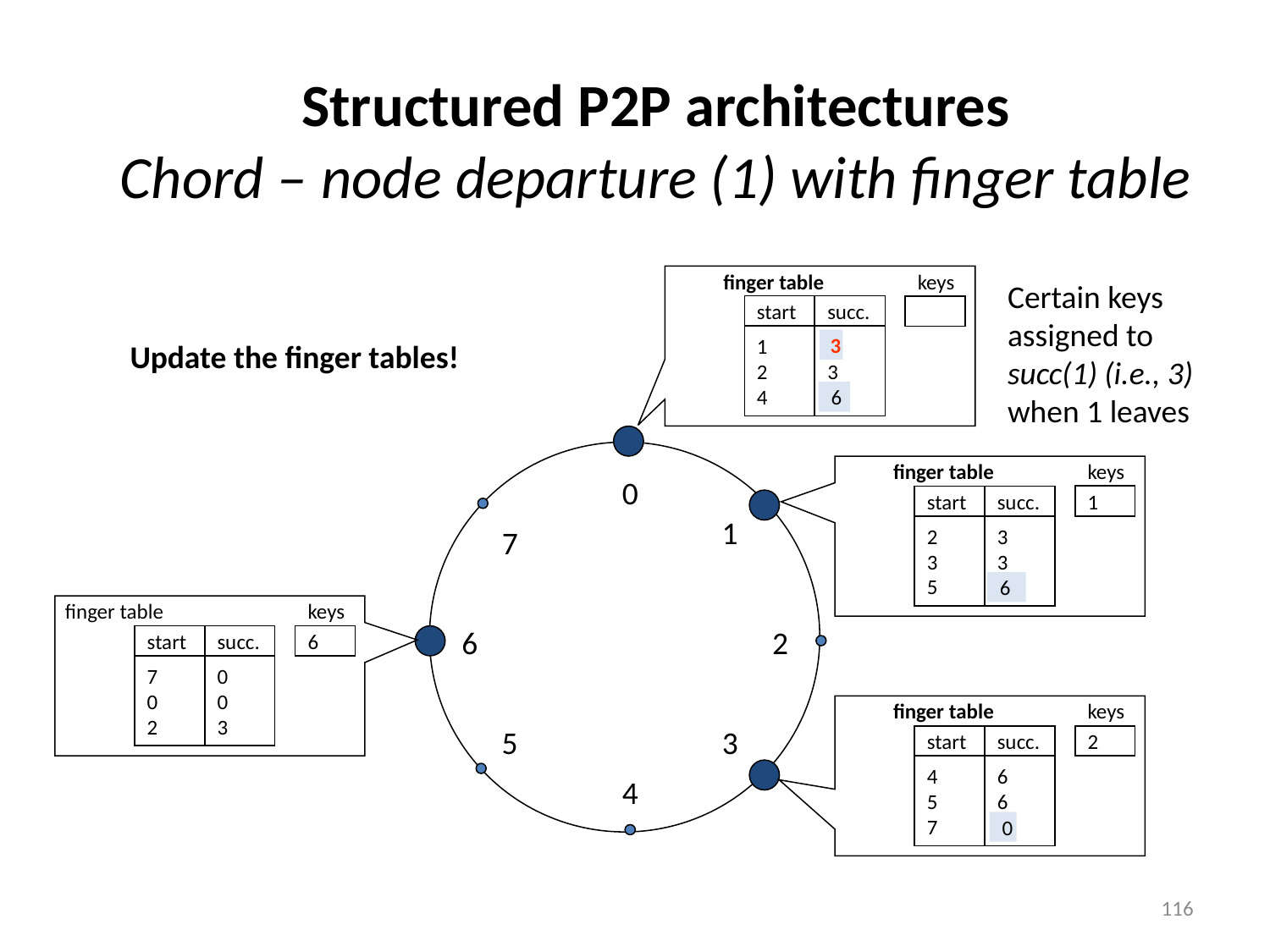

Structured P2P architectures
Chord – node departure (1) with finger table

finger table
keys
Certain keys assigned to succ(1) (i.e., 3) when 1 leaves
start
succ.

1
2
4

1
3
0

3
Update the finger tables!
6

0
1
7
6
2
5
3
4

finger table
keys

start
succ.
1

2
3
5
3
3
0
6

finger table
keys
start
succ.

6

7
0
2
0
0
3

finger table
keys
start
succ.
2
4
5
7
6
6
0

0
116